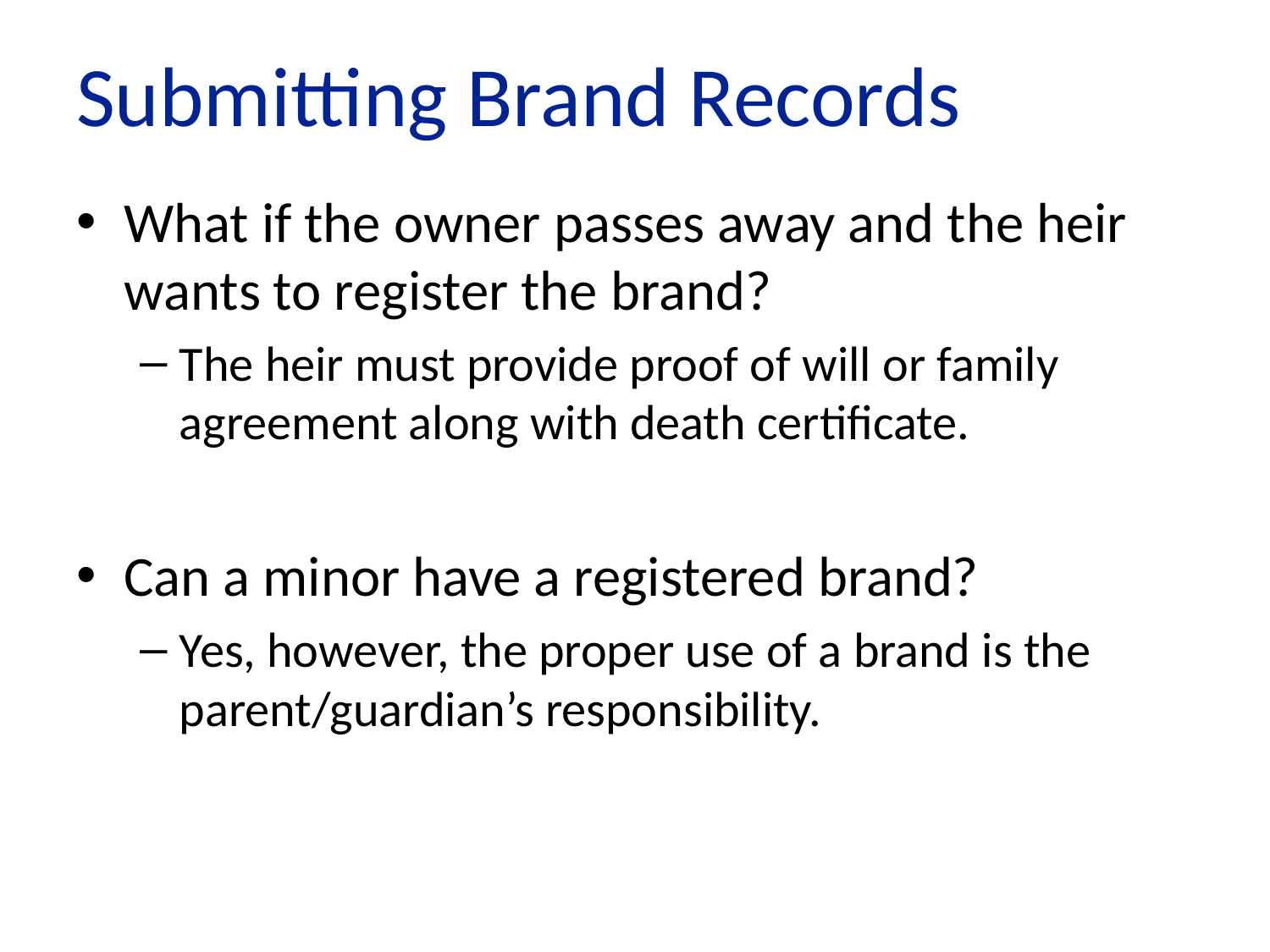

# Submitting Brand Records
What if the owner passes away and the heir wants to register the brand?
The heir must provide proof of will or family agreement along with death certificate.

Can a minor have a registered brand?
Yes, however, the proper use of a brand is the parent/guardian’s responsibility.